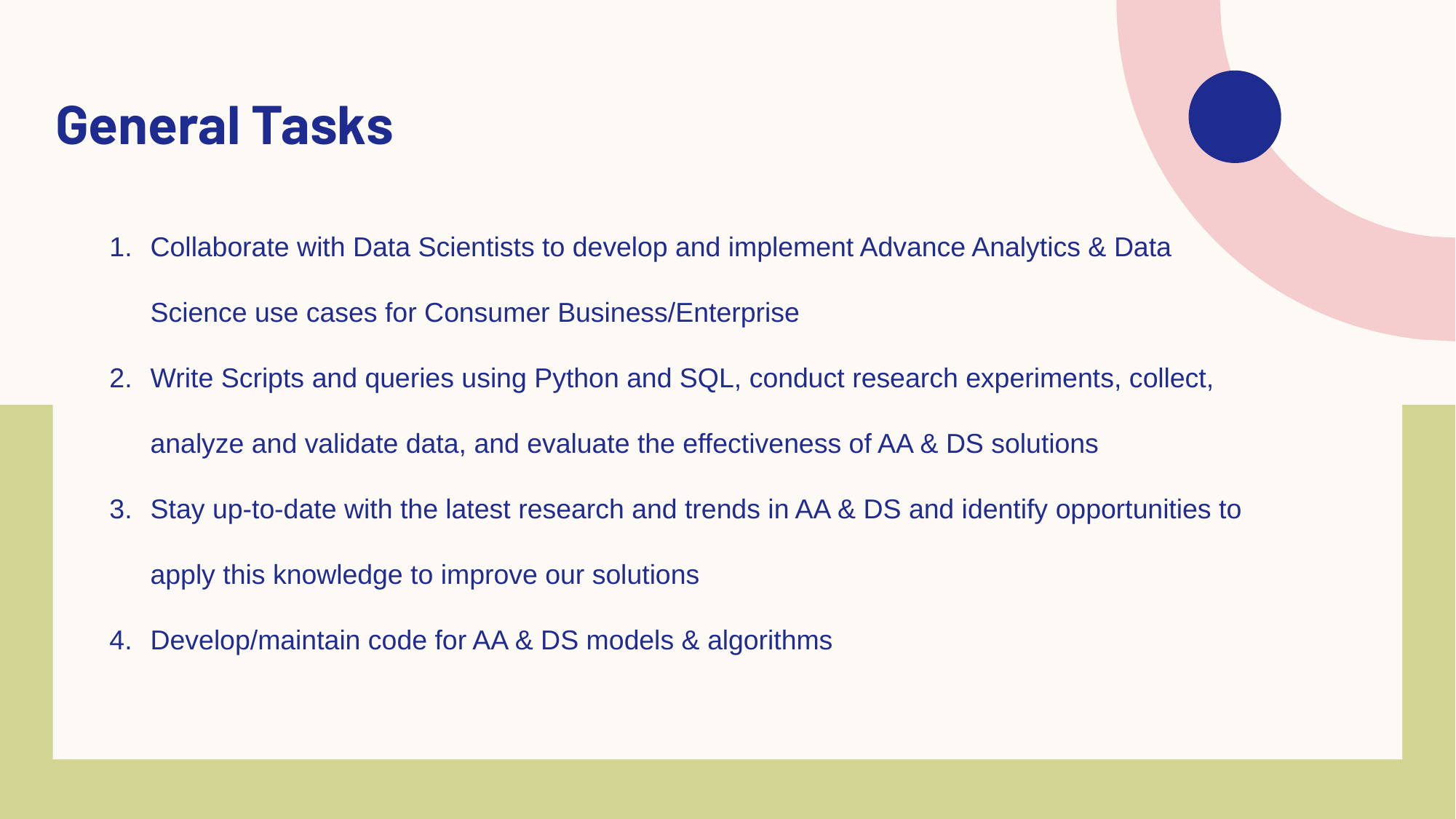

# General Tasks
Collaborate with Data Scientists to develop and implement Advance Analytics & Data Science use cases for Consumer Business/Enterprise
Write Scripts and queries using Python and SQL, conduct research experiments, collect, analyze and validate data, and evaluate the effectiveness of AA & DS solutions
Stay up-to-date with the latest research and trends in AA & DS and identify opportunities to apply this knowledge to improve our solutions
Develop/maintain code for AA & DS models & algorithms